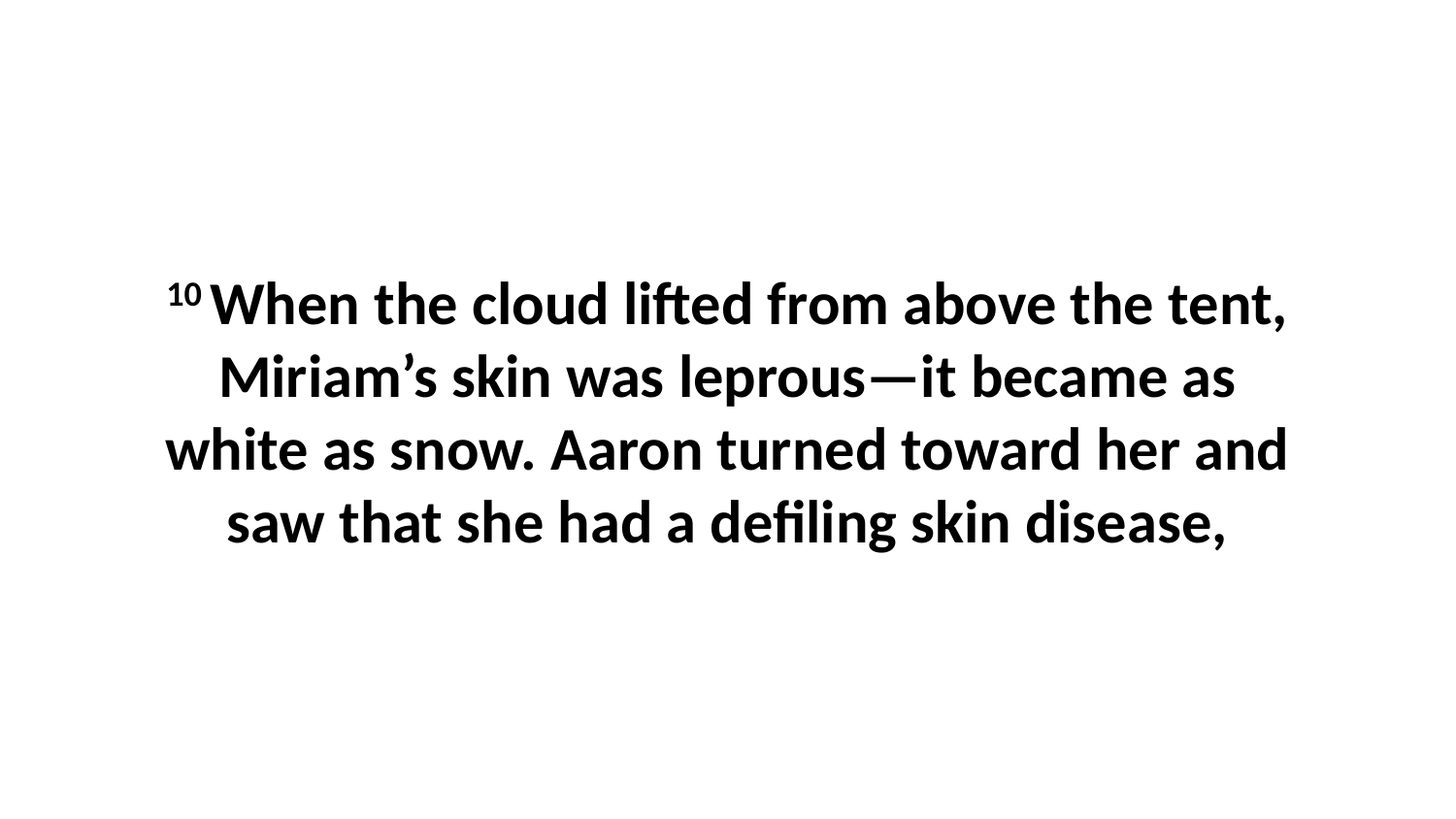

10 When the cloud lifted from above the tent, Miriam’s skin was leprous—it became as white as snow. Aaron turned toward her and saw that she had a defiling skin disease,